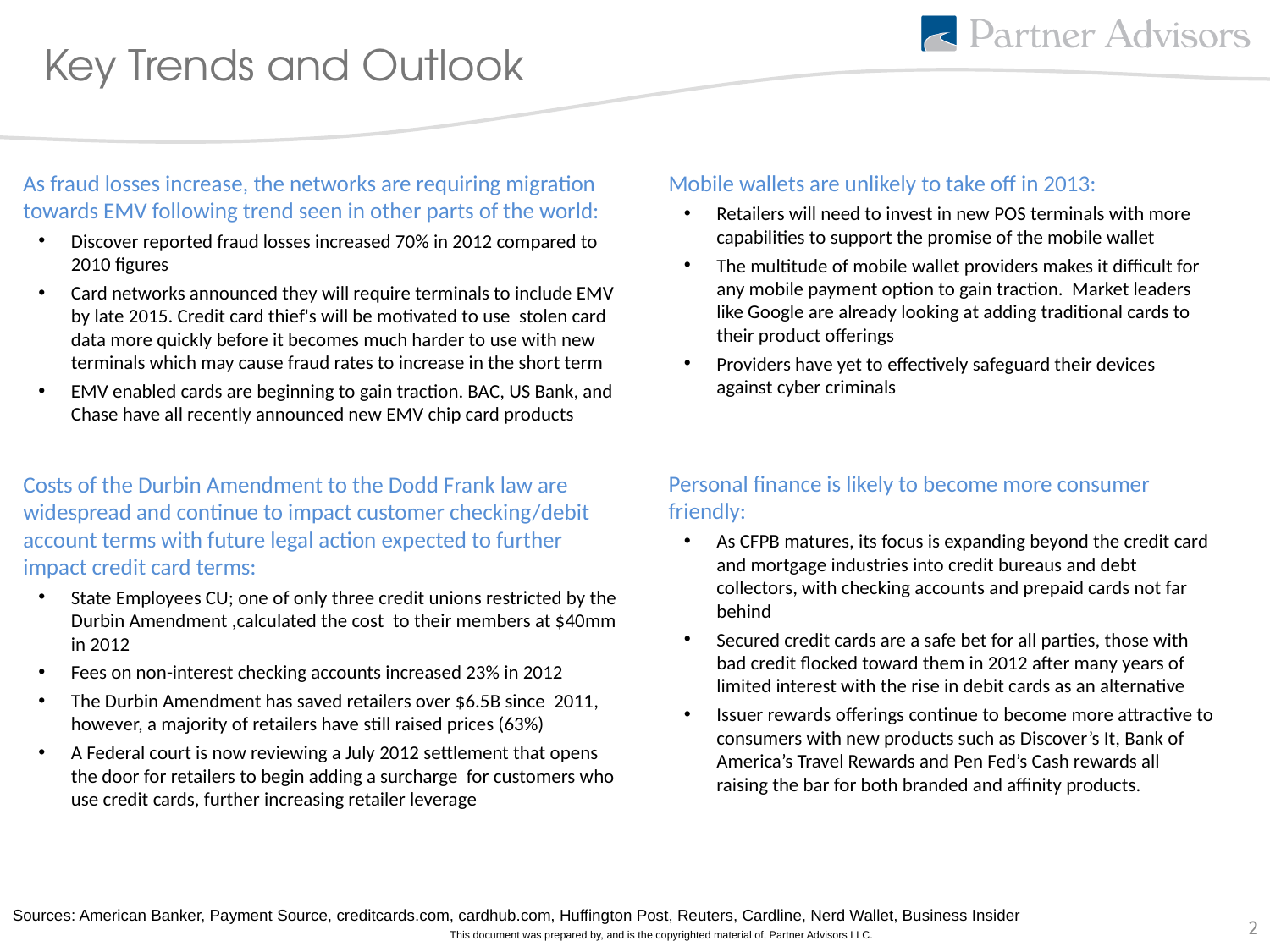

# Key Trends and Outlook
As fraud losses increase, the networks are requiring migration towards EMV following trend seen in other parts of the world:
Discover reported fraud losses increased 70% in 2012 compared to 2010 figures
Card networks announced they will require terminals to include EMV by late 2015. Credit card thief's will be motivated to use  stolen card data more quickly before it becomes much harder to use with new terminals which may cause fraud rates to increase in the short term
EMV enabled cards are beginning to gain traction. BAC, US Bank, and Chase have all recently announced new EMV chip card products

Costs of the Durbin Amendment to the Dodd Frank law are widespread and continue to impact customer checking/debit account terms with future legal action expected to further impact credit card terms:
State Employees CU; one of only three credit unions restricted by the Durbin Amendment ,calculated the cost  to their members at $40mm in 2012
Fees on non-interest checking accounts increased 23% in 2012
The Durbin Amendment has saved retailers over $6.5B since  2011, however, a majority of retailers have still raised prices (63%)
A Federal court is now reviewing a July 2012 settlement that opens the door for retailers to begin adding a surcharge  for customers who use credit cards, further increasing retailer leverage
Mobile wallets are unlikely to take off in 2013:
Retailers will need to invest in new POS terminals with more capabilities to support the promise of the mobile wallet
The multitude of mobile wallet providers makes it difficult for any mobile payment option to gain traction.  Market leaders like Google are already looking at adding traditional cards to their product offerings
Providers have yet to effectively safeguard their devices against cyber criminals

Personal finance is likely to become more consumer friendly:
As CFPB matures, its focus is expanding beyond the credit card and mortgage industries into credit bureaus and debt collectors, with checking accounts and prepaid cards not far behind
Secured credit cards are a safe bet for all parties, those with bad credit flocked toward them in 2012 after many years of limited interest with the rise in debit cards as an alternative
Issuer rewards offerings continue to become more attractive to consumers with new products such as Discover’s It, Bank of America’s Travel Rewards and Pen Fed’s Cash rewards all raising the bar for both branded and affinity products.

Sources: American Banker, Payment Source, creditcards.com, cardhub.com, Huffington Post, Reuters, Cardline, Nerd Wallet, Business Insider